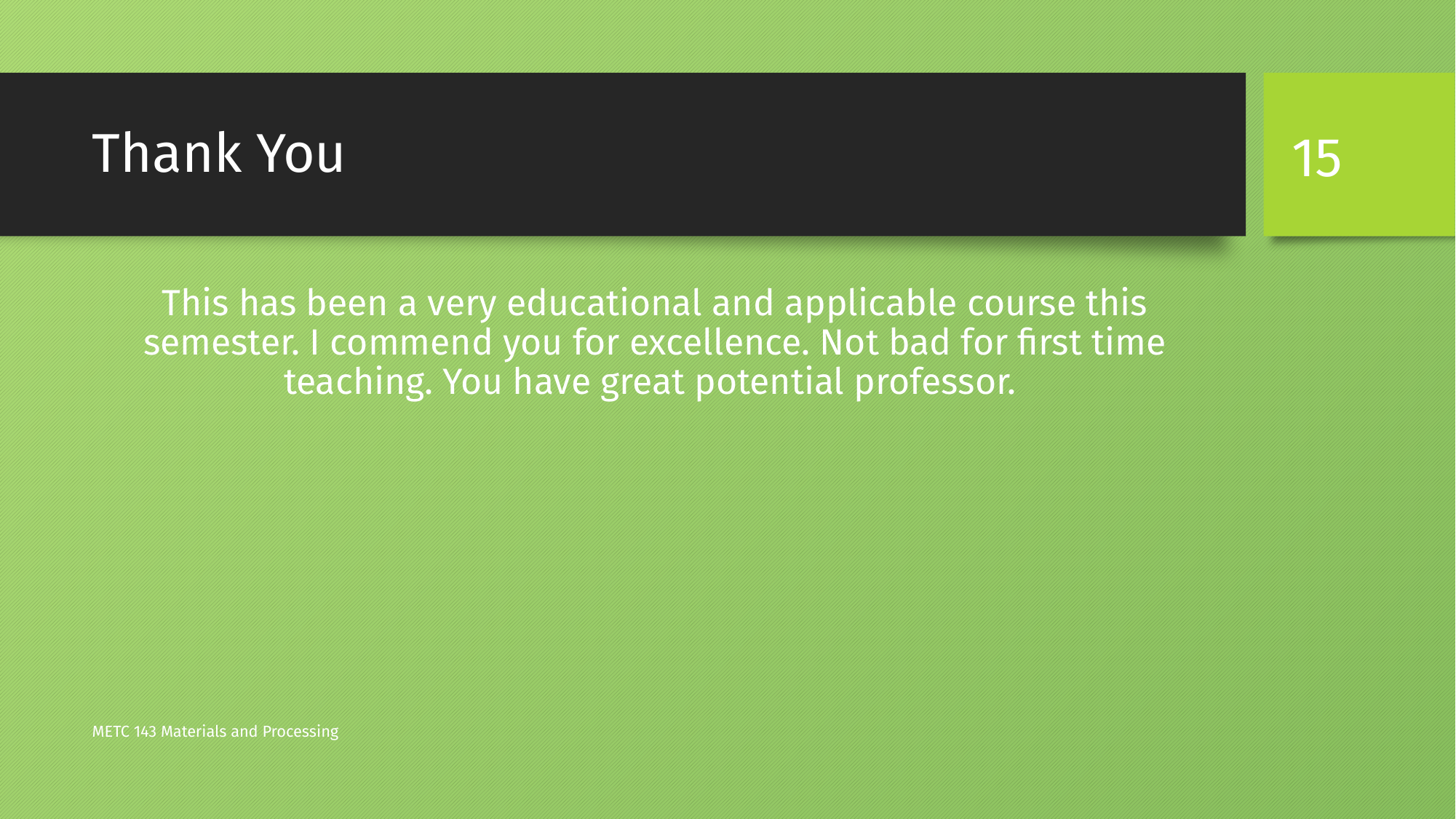

15
# Thank You
This has been a very educational and applicable course this semester. I commend you for excellence. Not bad for first time teaching. You have great potential professor.
METC 143 Materials and Processing